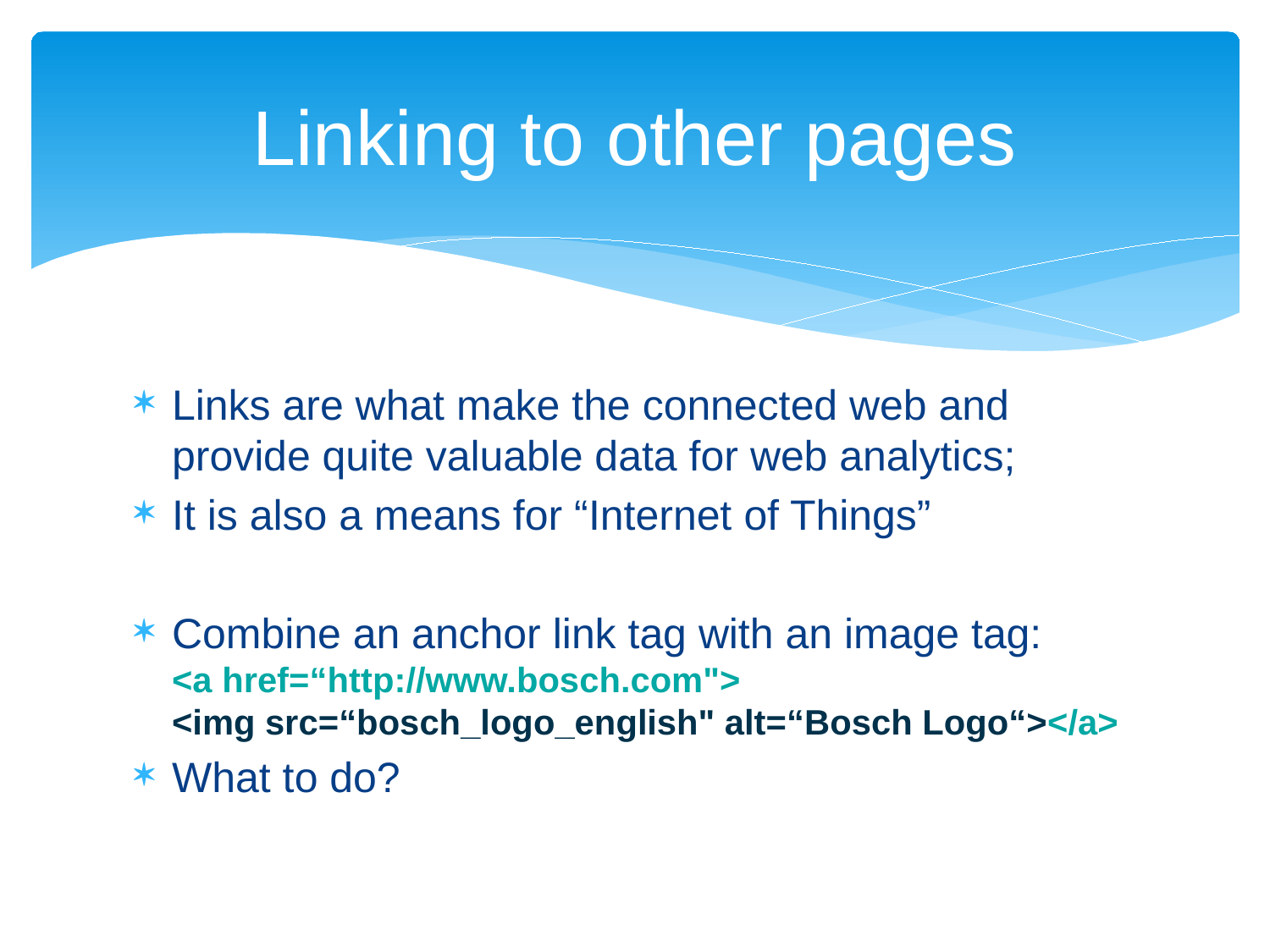

# Linking to other pages
Links are what make the connected web and provide quite valuable data for web analytics;
It is also a means for “Internet of Things”

Combine an anchor link tag with an image tag:
<a href=“http://www.bosch.com">
<img src=“bosch_logo_english" alt=“Bosch Logo“></a>
What to do?